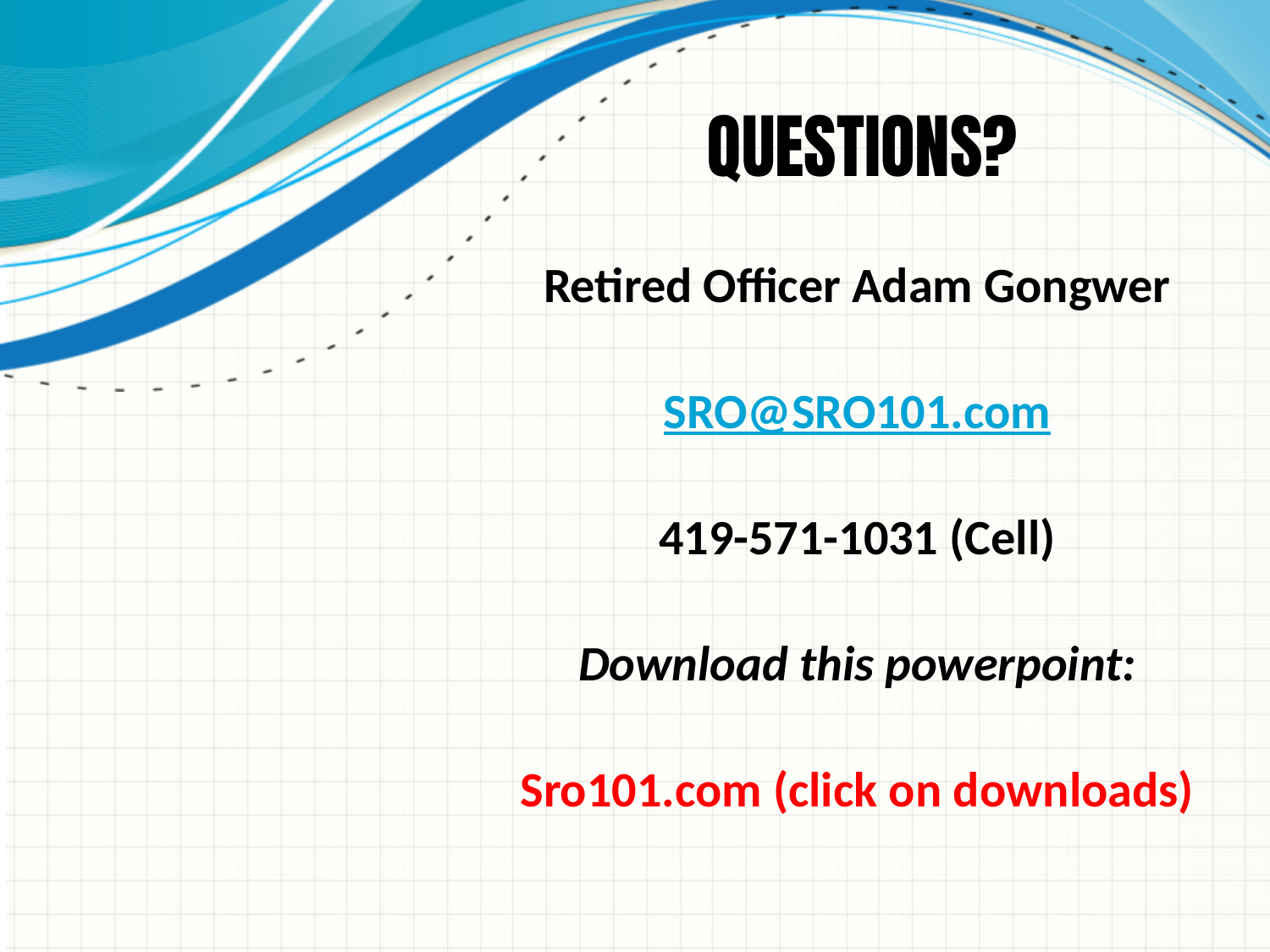

# Questions?
Retired Officer Adam Gongwer

SRO@SRO101.com

419-571-1031 (Cell)

Download this powerpoint:

Sro101.com (click on downloads)